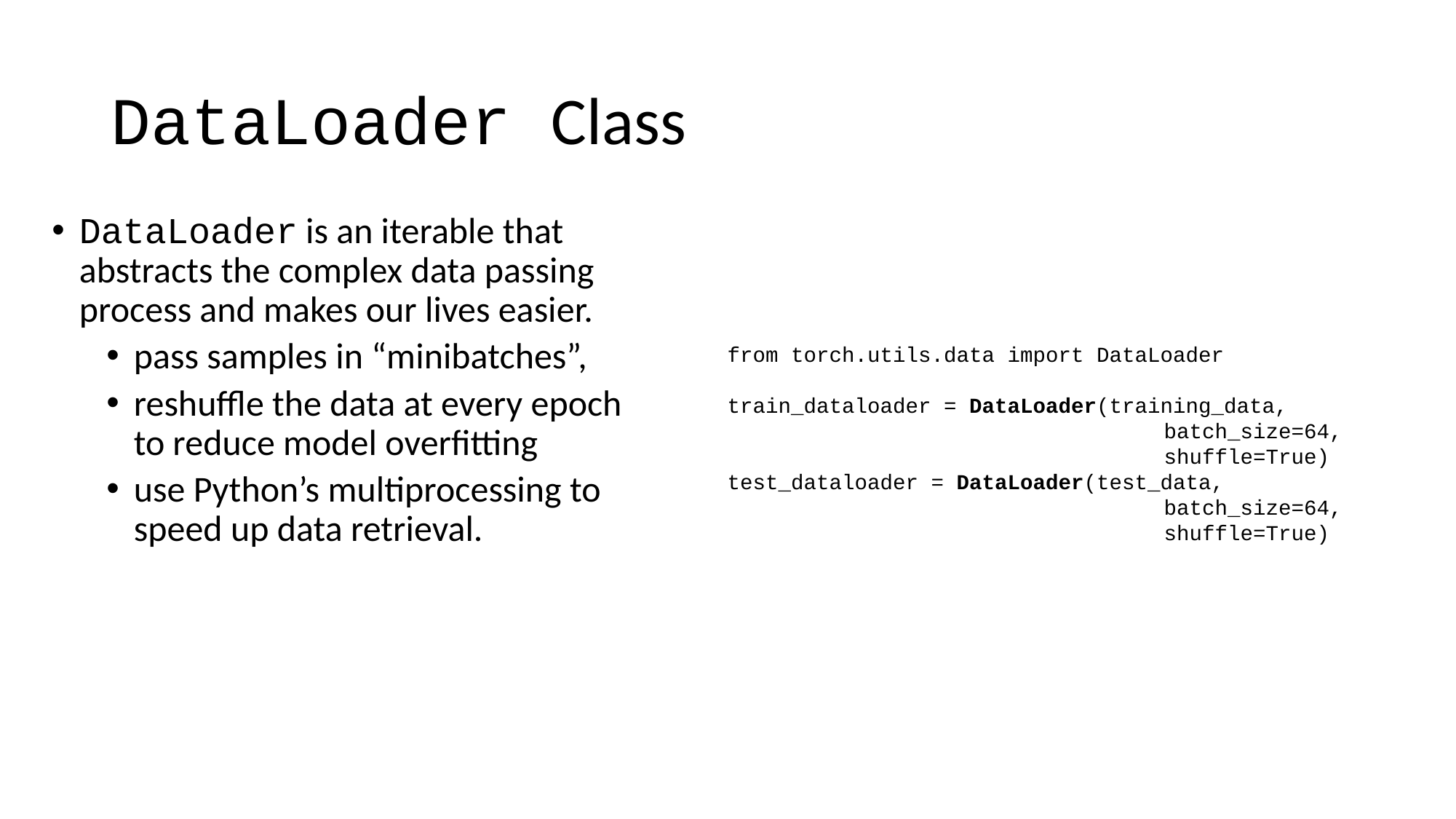

# DataLoader Class
DataLoader is an iterable that abstracts the complex data passing process and makes our lives easier.
pass samples in “minibatches”,
reshuffle the data at every epoch to reduce model overfitting
use Python’s multiprocessing to speed up data retrieval.
from torch.utils.data import DataLoader

train_dataloader = DataLoader(training_data,
				batch_size=64,
				shuffle=True)
test_dataloader = DataLoader(test_data,
				batch_size=64,
				shuffle=True)